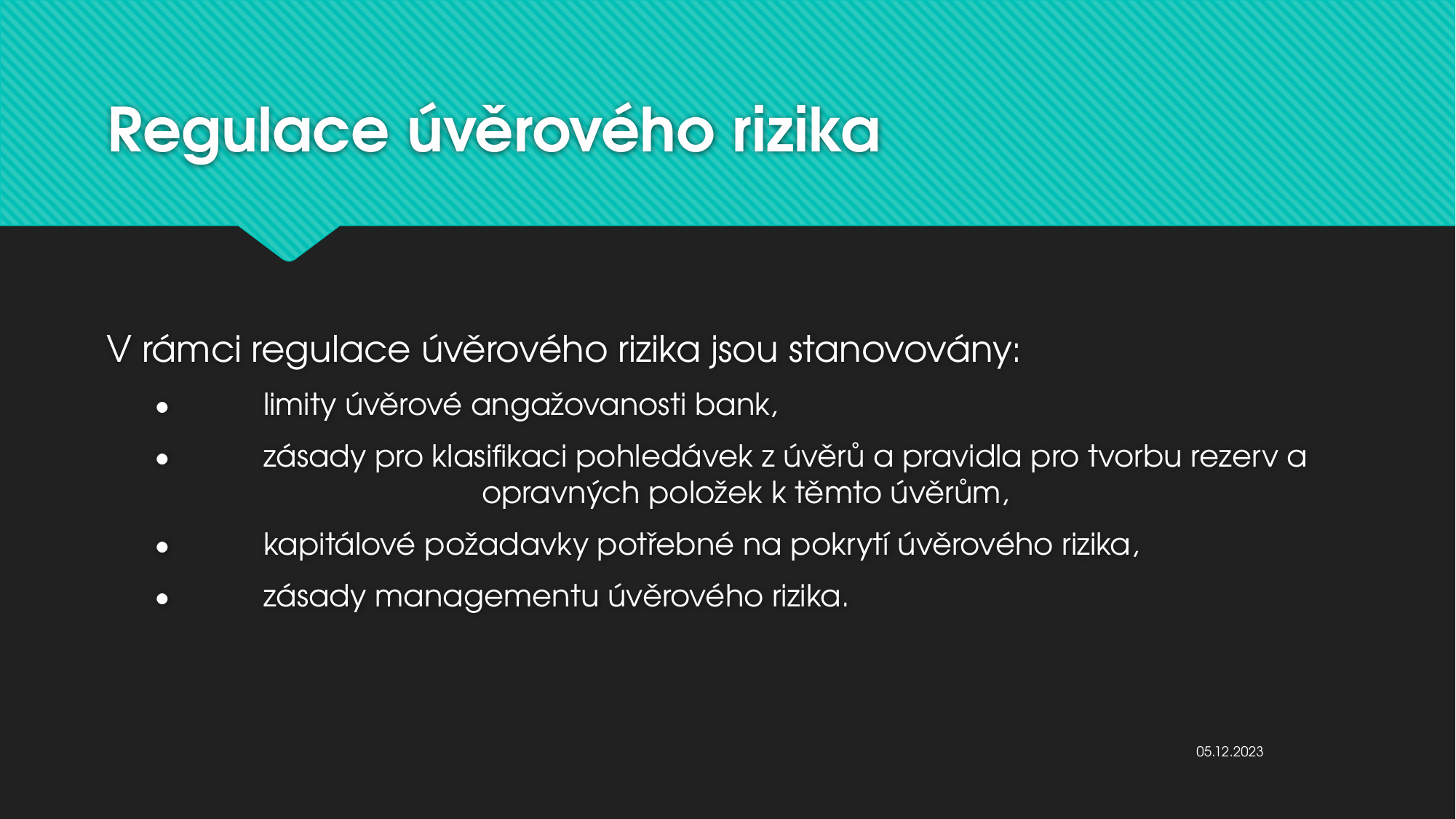

# Regulace úvěrového rizika
V rámci regulace úvěrového rizika jsou stanovovány:
•	limity úvěrové angažovanosti bank,
•	zásady pro klasifikaci pohledávek z úvěrů a pravidla pro tvorbu rezerv a 			opravných položek k těmto úvěrům,
•	kapitálové požadavky potřebné na pokrytí úvěrového rizika,
•	zásady managementu úvěrového rizika.

05.12.2023